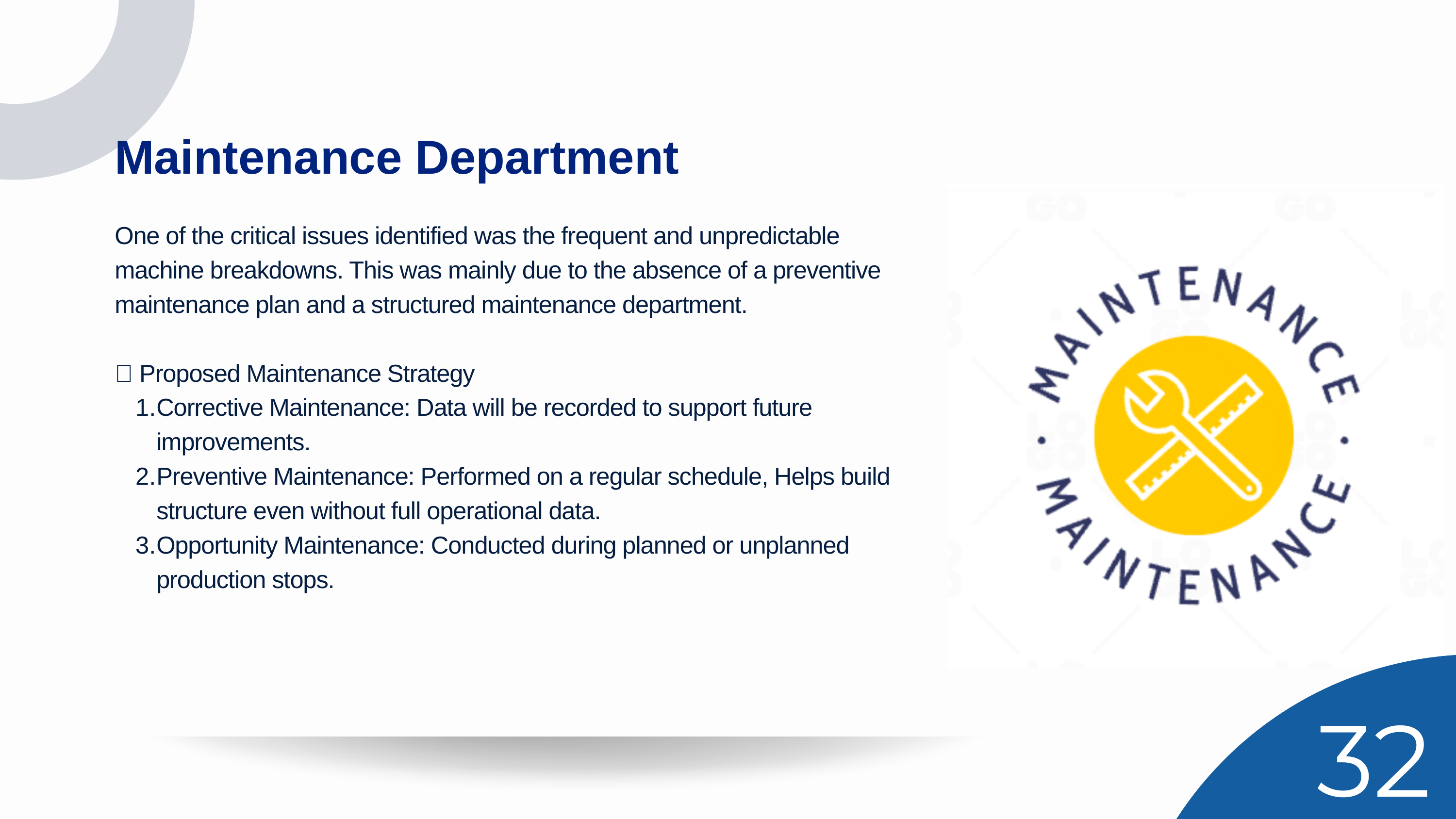

Maintenance Department

One of the critical issues identified was the frequent and unpredictable machine breakdowns. This was mainly due to the absence of a preventive maintenance plan and a structured maintenance department.

🧩 Proposed Maintenance Strategy
Corrective Maintenance: Data will be recorded to support future improvements.
Preventive Maintenance: Performed on a regular schedule, Helps build structure even without full operational data.
Opportunity Maintenance: Conducted during planned or unplanned production stops.

32